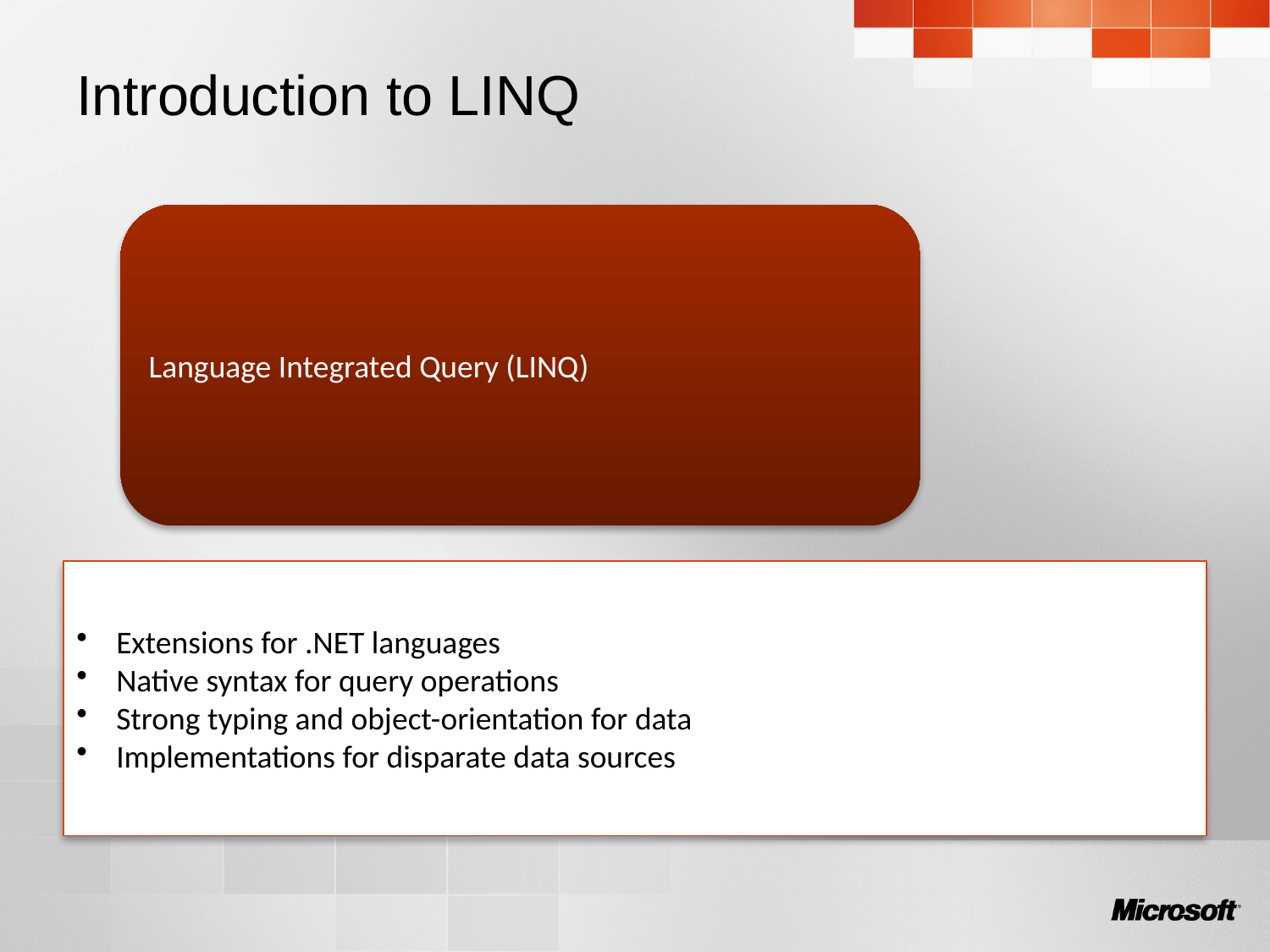

# Introduction to LINQ
Language Integrated Query (LINQ)
Extensions for .NET languages
Native syntax for query operations
Strong typing and object-orientation for data
Implementations for disparate data sources